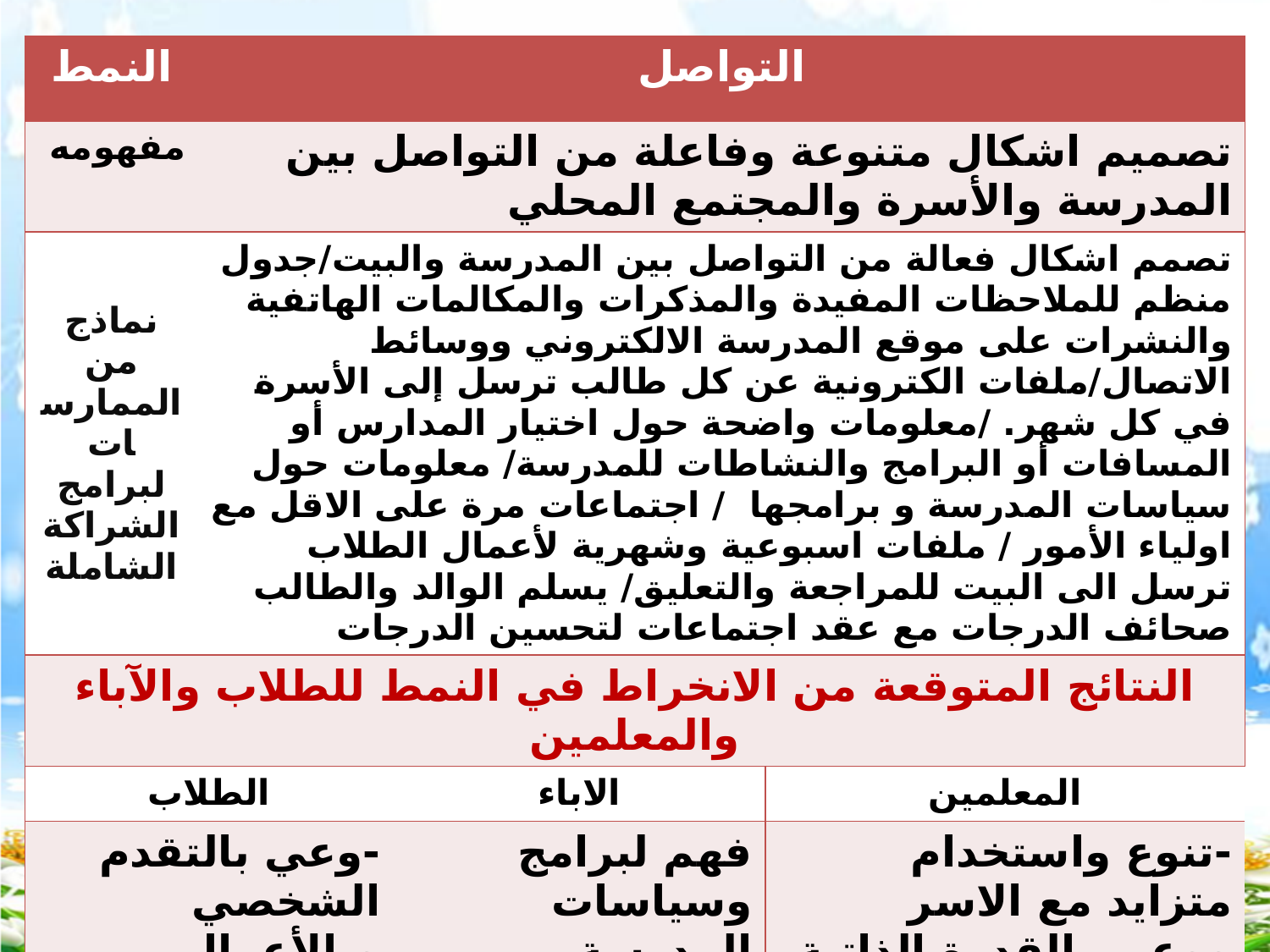

| النمط | التواصل |  |  |
| --- | --- | --- | --- |
| مفهومه | تصميم اشكال متنوعة وفاعلة من التواصل بين المدرسة والأسرة والمجتمع المحلي |  |  |
| نماذج من الممارسات لبرامج الشراكة الشاملة | تصمم اشكال فعالة من التواصل بين المدرسة والبيت/جدول منظم للملاحظات المفيدة والمذكرات والمكالمات الهاتفية والنشرات على موقع المدرسة الالكتروني ووسائط الاتصال/ملفات الكترونية عن كل طالب ترسل إلى الأسرة في كل شهر. /معلومات واضحة حول اختيار المدارس أو المسافات أو البرامج والنشاطات للمدرسة/ معلومات حول سياسات المدرسة و برامجها / اجتماعات مرة على الاقل مع اولياء الأمور / ملفات اسبوعية وشهرية لأعمال الطلاب ترسل الى البيت للمراجعة والتعليق/ يسلم الوالد والطالب صحائف الدرجات مع عقد اجتماعات لتحسين الدرجات |  |  |
| النتائج المتوقعة من الانخراط في النمط للطلاب والآباء والمعلمين |  |  |  |
| الطلاب |  | الاباء | المعلمين |
| -وعي بالتقدم الشخصي وبالأعمال اللازمة للمحافظة على الدرجات وتحسينها -فهم سياسات المدرسة في السلوك والمواظبة ومجالات السلوك -وعي بالدور الشخصي |  | فهم لبرامج وسياسات المدرسة رصد تقدم الطالب والوعي به -استجابة فعالة لمشكلات الطالب - تفاعل مع المعلمين وتواصل مريح مع المدرسة | -تنوع واستخدام متزايد مع الاسر ووعي بالقدرة الذاتية على التواصل بوضوح -تقدير واستخدام شبكات التواصل مع الاباء مما يؤدي الى قدرة متزايدة على الوصول لآراء الاسر حول برامج وتقدم الطلاب وفهم اراء الاباء |